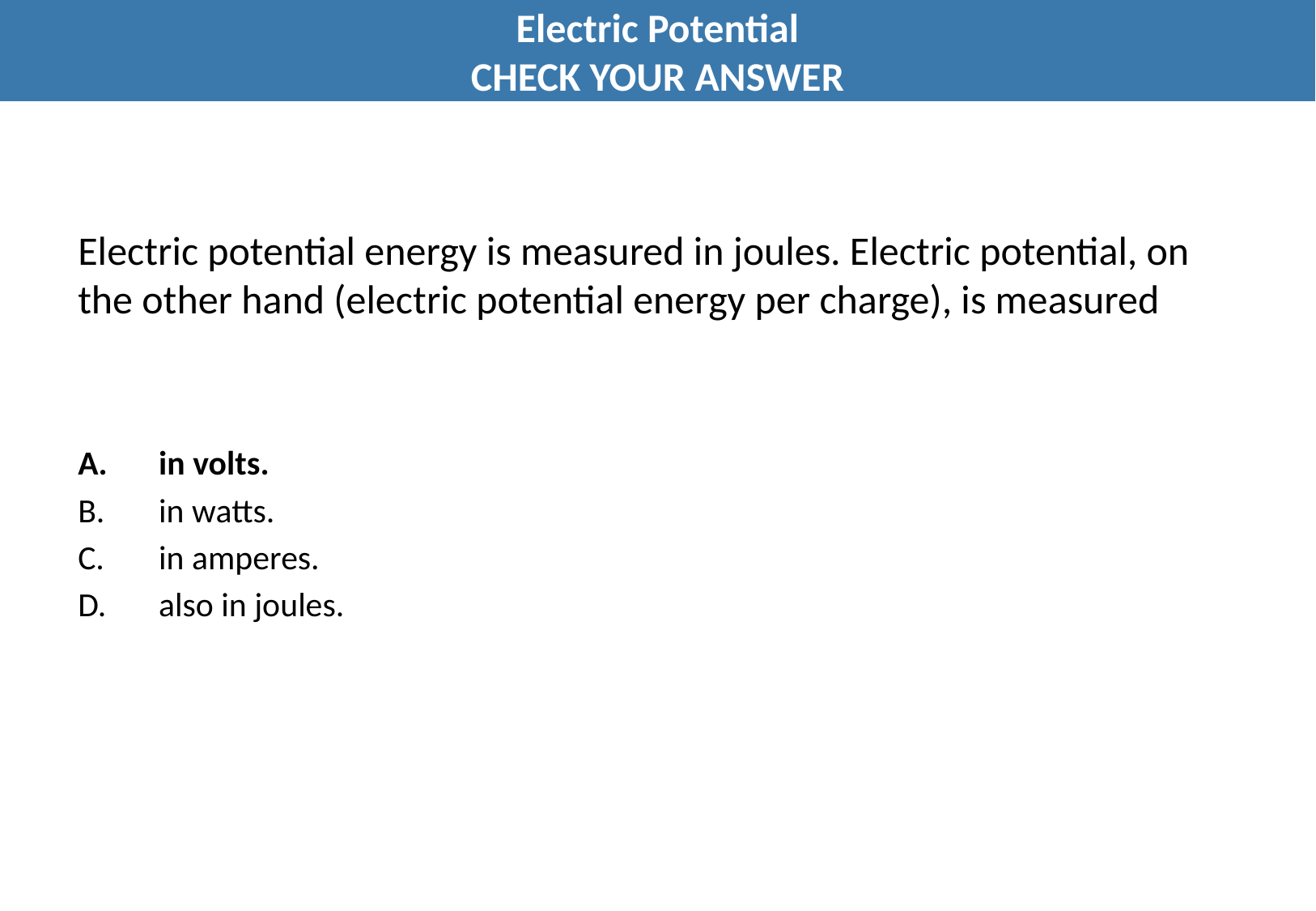

Electric Potential
CHECK YOUR ANSWER
# Electric potential energy is measured in joules. Electric potential, on the other hand (electric potential energy per charge), is measured
A.	in volts.
in watts.
in amperes.
also in joules.